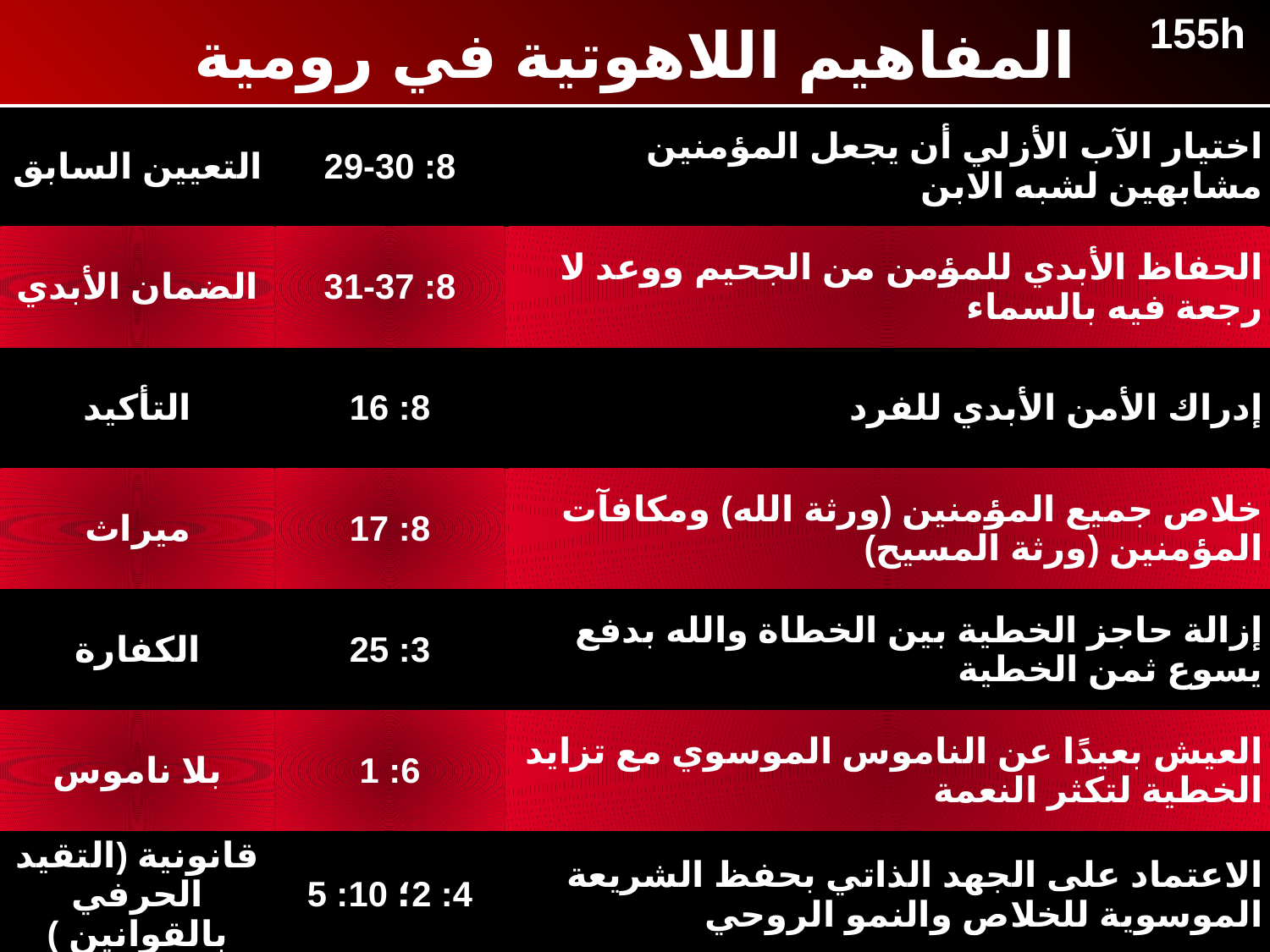

# المفاهيم اللاهوتية في رومية
155h
| التعيين السابق | 8: 29-30 | اختيار الآب الأزلي أن يجعل المؤمنين مشابهين لشبه الابن |
| --- | --- | --- |
| الضمان الأبدي | 8: 31-37 | الحفاظ الأبدي للمؤمن من الجحيم ووعد لا رجعة فيه بالسماء |
| التأكيد | 8: 16 | إدراك الأمن الأبدي للفرد |
| ميراث | 8: 17 | خلاص جميع المؤمنين (ورثة الله) ومكافآت المؤمنين (ورثة المسيح) |
| الكفارة | 3: 25 | إزالة حاجز الخطية بين الخطاة والله بدفع يسوع ثمن الخطية |
| بلا ناموس | 6: 1 | العيش بعيدًا عن الناموس الموسوي مع تزايد الخطية لتكثر النعمة |
| قانونية (التقيد الحرفي بالقوانين ) | 4: 2؛ 10: 5 | الاعتماد على الجهد الذاتي بحفظ الشريعة الموسوية للخلاص والنمو الروحي |